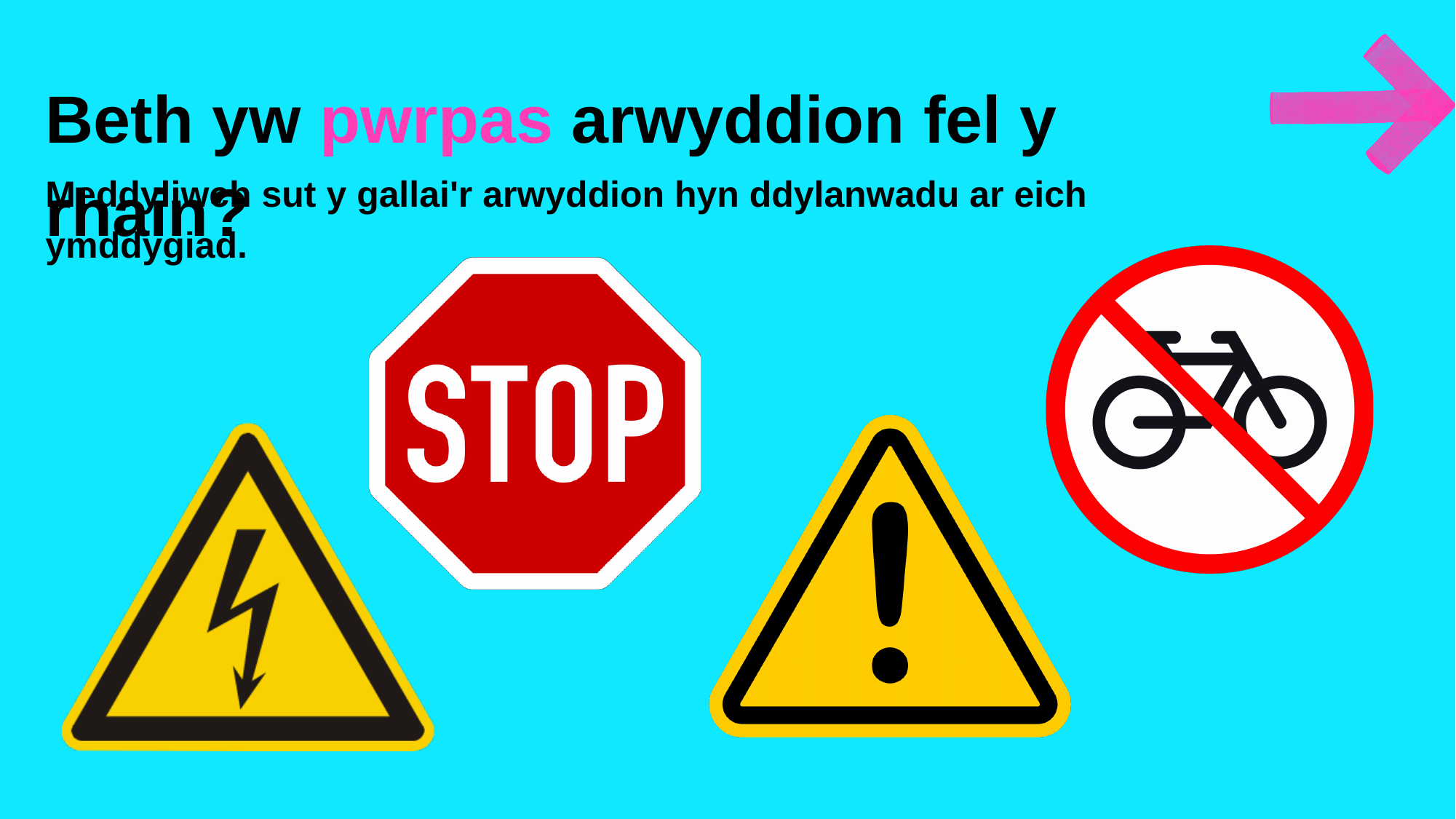

Beth yw pwrpas arwyddion fel y rhain?​
Meddyliwch sut y gallai'r arwyddion hyn ddylanwadu ar eich ymddygiad.​